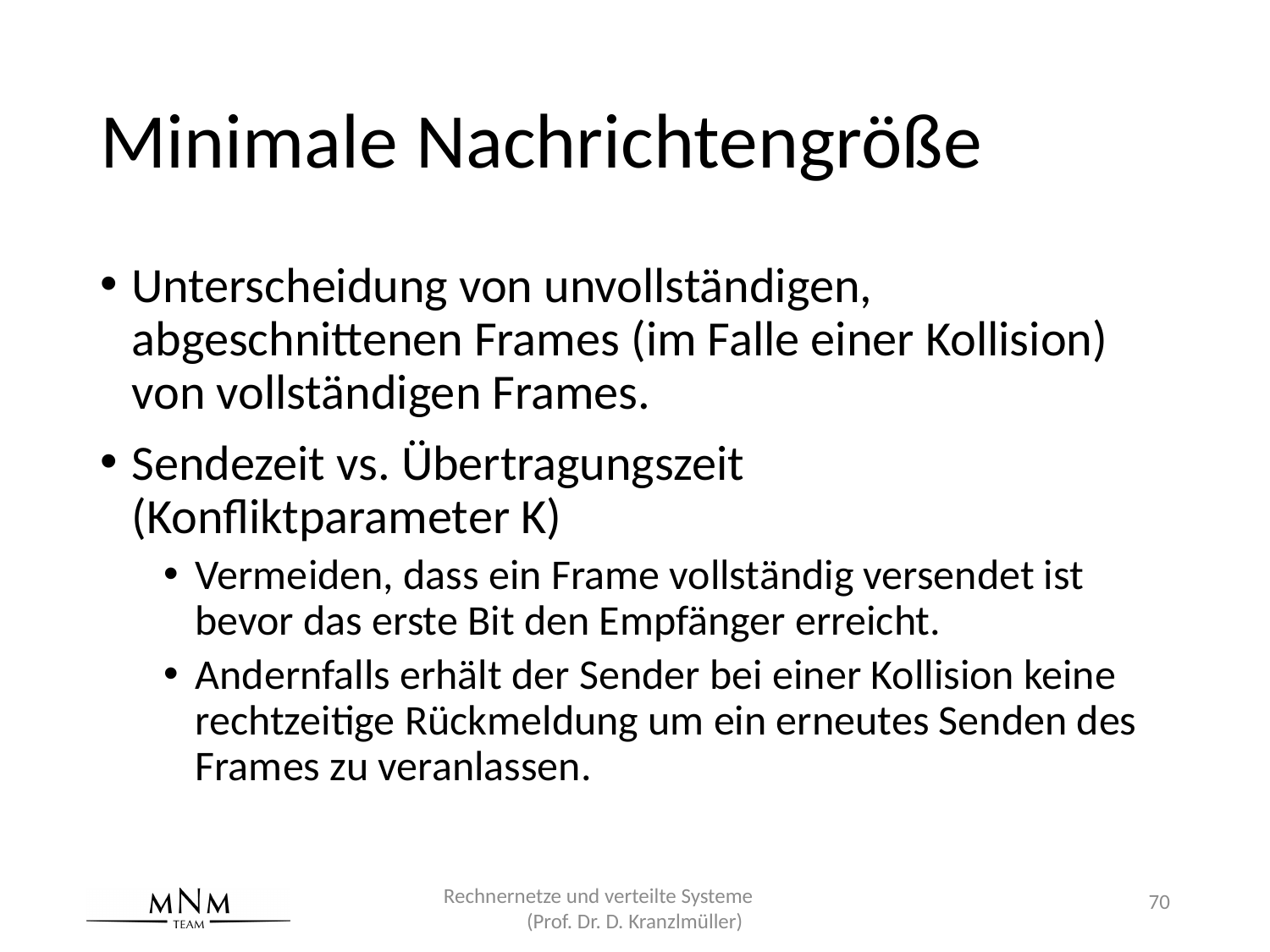

# Minimale Nachrichtengröße
Unterscheidung von unvollständigen, abgeschnittenen Frames (im Falle einer Kollision) von vollständigen Frames.
Sendezeit vs. Übertragungszeit
(Konfliktparameter K)
Vermeiden, dass ein Frame vollständig versendet ist bevor das erste Bit den Empfänger erreicht.
Andernfalls erhält der Sender bei einer Kollision keine rechtzeitige Rückmeldung um ein erneutes Senden des
Frames zu veranlassen.
Rechnernetze und verteilte Systeme                (Prof. Dr. D. Kranzlmüller)